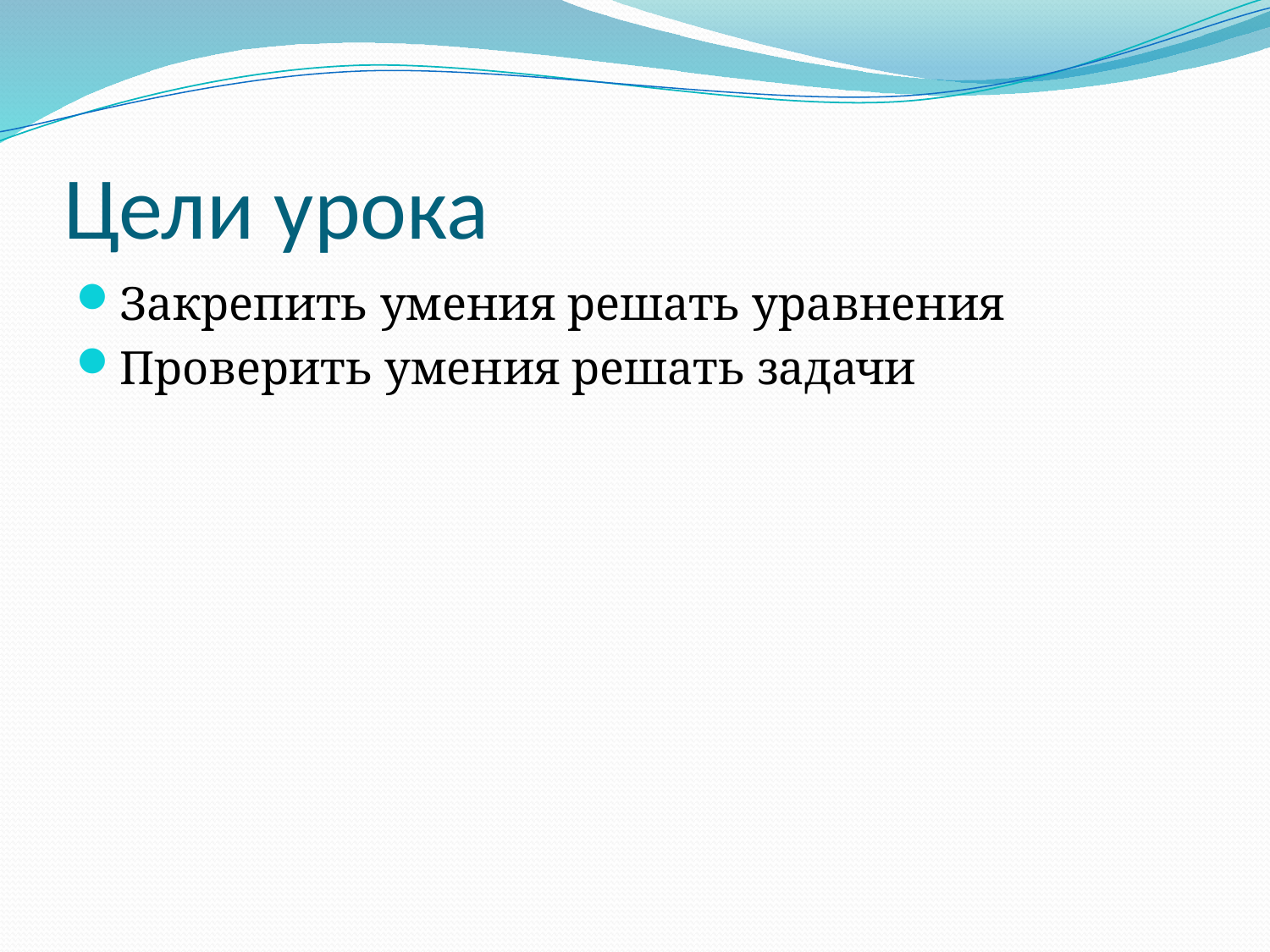

# Цели урока
Закрепить умения решать уравнения
Проверить умения решать задачи